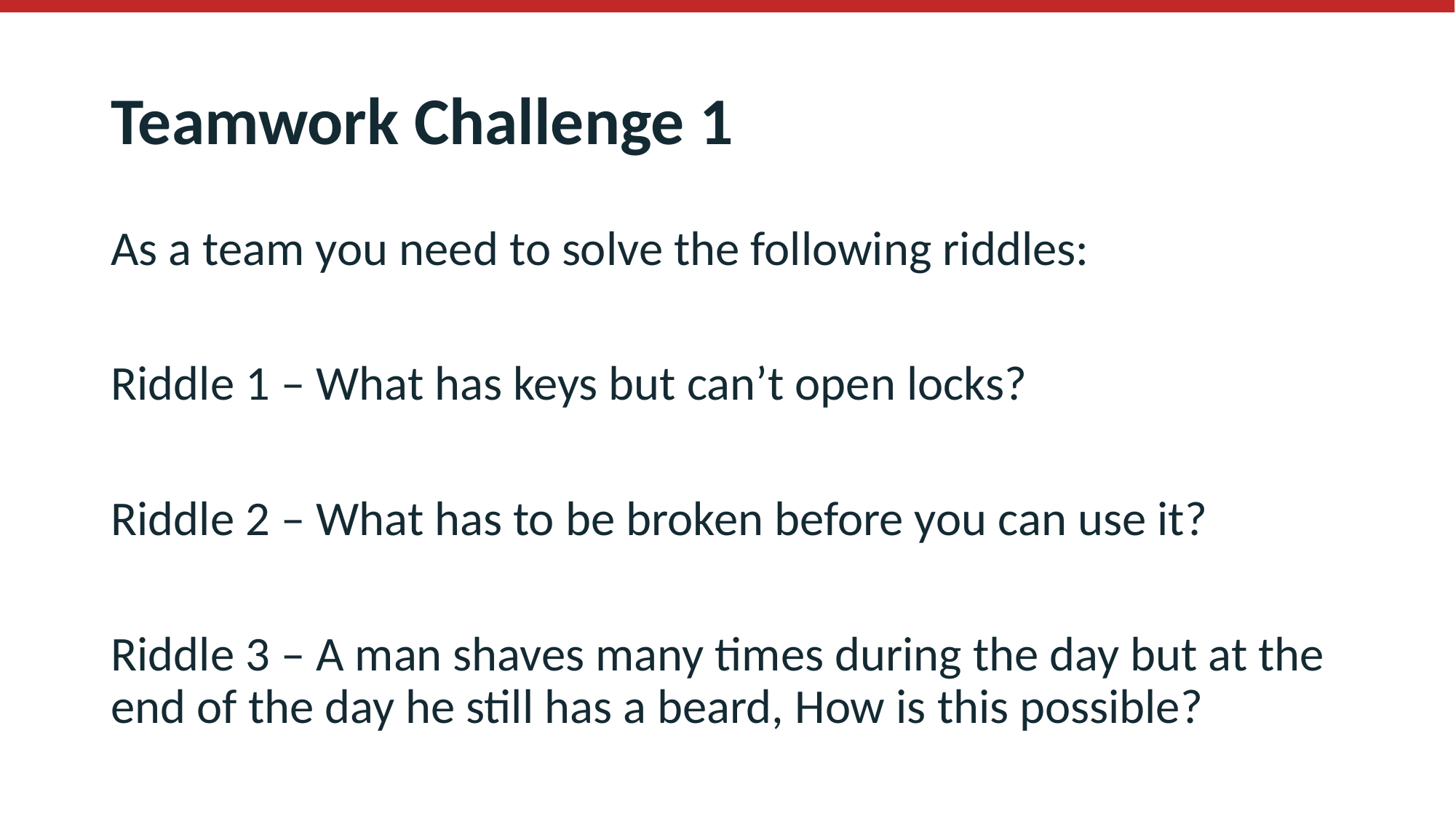

# Teamwork Challenge 1
As a team you need to solve the following riddles:

Riddle 1 – What has keys but can’t open locks?

Riddle 2 – What has to be broken before you can use it?

Riddle 3 – A man shaves many times during the day but at the end of the day he still has a beard, How is this possible?